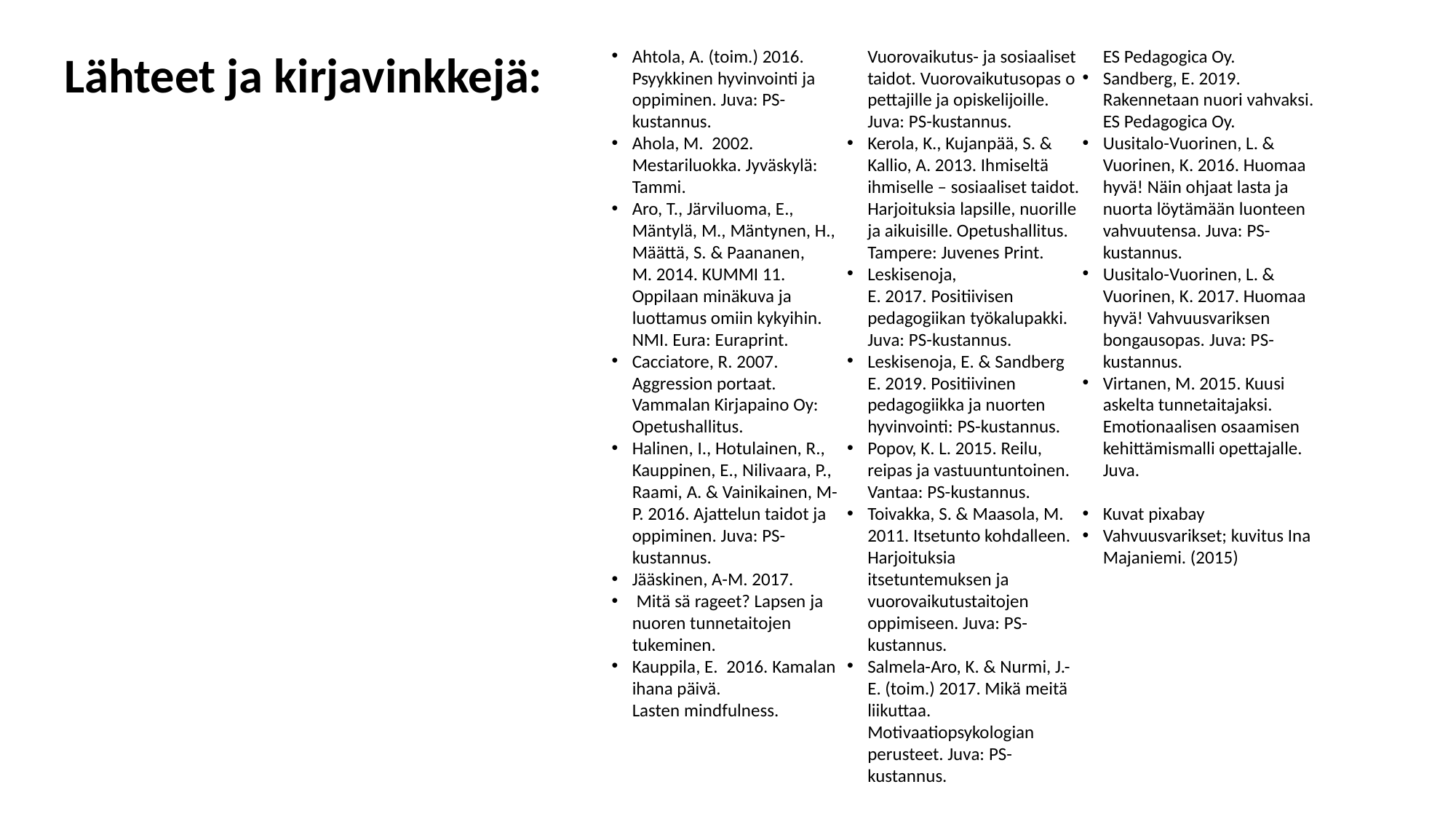

Lähteet ja kirjavinkkejä:

Ahtola, A. (toim.) 2016. Psyykkinen hyvinvointi ja oppiminen. Juva: PS-kustannus.
Ahola, M.  2002. Mestariluokka. Jyväskylä: Tammi.
Aro, T., Järviluoma, E., Mäntylä, M., Mäntynen, H., Määttä, S. & Paananen, M. 2014. KUMMI 11. Oppilaan minäkuva ja luottamus omiin kykyihin. NMI. Eura: Euraprint.
Cacciatore, R. 2007. Aggression portaat. Vammalan Kirjapaino Oy: Opetushallitus.
Halinen, I., Hotulainen, R., Kauppinen, E., Nilivaara, P., Raami, A. & Vainikainen, M-P. 2016. Ajattelun taidot ja oppiminen. Juva: PS-kustannus.
Jääskinen, A-M. 2017.
 Mitä sä rageet? Lapsen ja nuoren tunnetaitojen tukeminen.
Kauppila, E.  2016. Kamalan ihana päivä. Lasten mindfulness.

Kauppila, R.A. 2006. Vuorovaikutus- ja sosiaaliset taidot. Vuorovaikutusopas opettajille ja opiskelijoille. Juva: PS-kustannus.
Kerola, K., Kujanpää, S. & Kallio, A. 2013. Ihmiseltä ihmiselle – sosiaaliset taidot. Harjoituksia lapsille, nuorille ja aikuisille. Opetushallitus. Tampere: Juvenes Print.
Leskisenoja, E. 2017. Positiivisen pedagogiikan työkalupakki. Juva: PS-kustannus.
Leskisenoja, E. & Sandberg E. 2019. Positiivinen pedagogiikka ja nuorten hyvinvointi: PS-kustannus.
Popov, K. L. 2015. Reilu, reipas ja vastuuntuntoinen. Vantaa: PS-kustannus.
Toivakka, S. & Maasola, M. 2011. Itsetunto kohdalleen. Harjoituksia itsetuntemuksen ja vuorovaikutustaitojen oppimiseen. Juva: PS-kustannus.
Salmela-Aro, K. & Nurmi, J.-E. (toim.) 2017. Mikä meitä liikuttaa. Motivaatiopsykologian perusteet. Juva: PS-kustannus.

Sandberg, E. 2019. Rakennetaan lapsi vahvaksi. ES Pedagogica Oy.
Sandberg, E. 2019. Rakennetaan nuori vahvaksi. ES Pedagogica Oy.
Uusitalo-Vuorinen, L. & Vuorinen, K. 2016. Huomaa hyvä! Näin ohjaat lasta ja nuorta löytämään luonteen vahvuutensa. Juva: PS-kustannus.
Uusitalo-Vuorinen, L. & Vuorinen, K. 2017. Huomaa hyvä! Vahvuusvariksen bongausopas. Juva: PS-kustannus.
Virtanen, M. 2015. Kuusi askelta tunnetaitajaksi. Emotionaalisen osaamisen kehittämismalli opettajalle. Juva.

Kuvat pixabay
Vahvuusvarikset; kuvitus Ina Majaniemi. (2015)